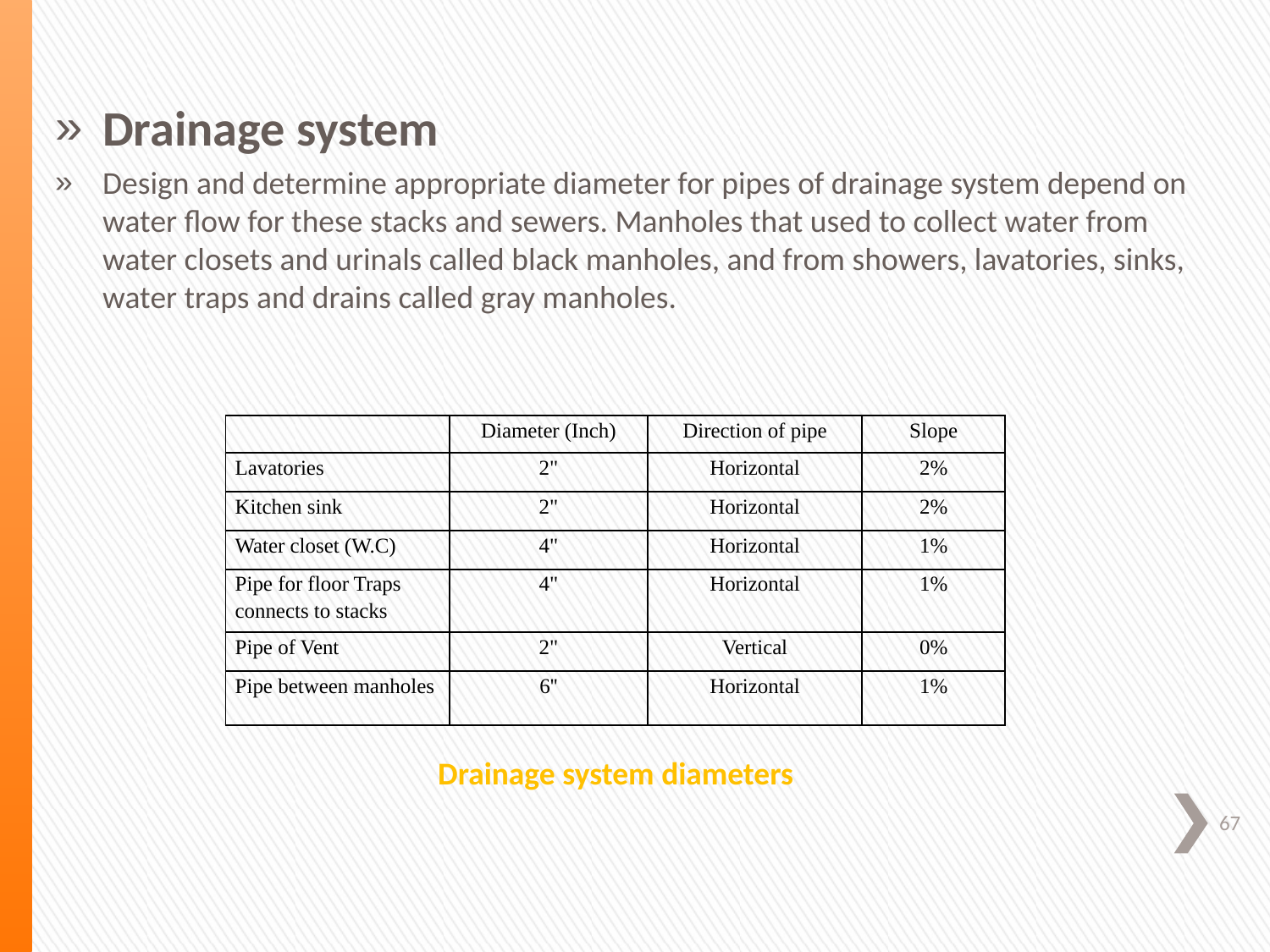

Drainage system
Design and determine appropriate diameter for pipes of drainage system depend on water flow for these stacks and sewers. Manholes that used to collect water from water closets and urinals called black manholes, and from showers, lavatories, sinks, water traps and drains called gray manholes.

|  | Diameter (Inch) | Direction of pipe | Slope |
| --- | --- | --- | --- |
| Lavatories | 2" | Horizontal | 2% |
| Kitchen sink | 2" | Horizontal | 2% |
| Water closet (W.C) | 4" | Horizontal | 1% |
| Pipe for floor Traps connects to stacks | 4" | Horizontal | 1% |
| Pipe of Vent | 2" | Vertical | 0% |
| Pipe between manholes | 6'' | Horizontal | 1% |
Drainage system diameters
67